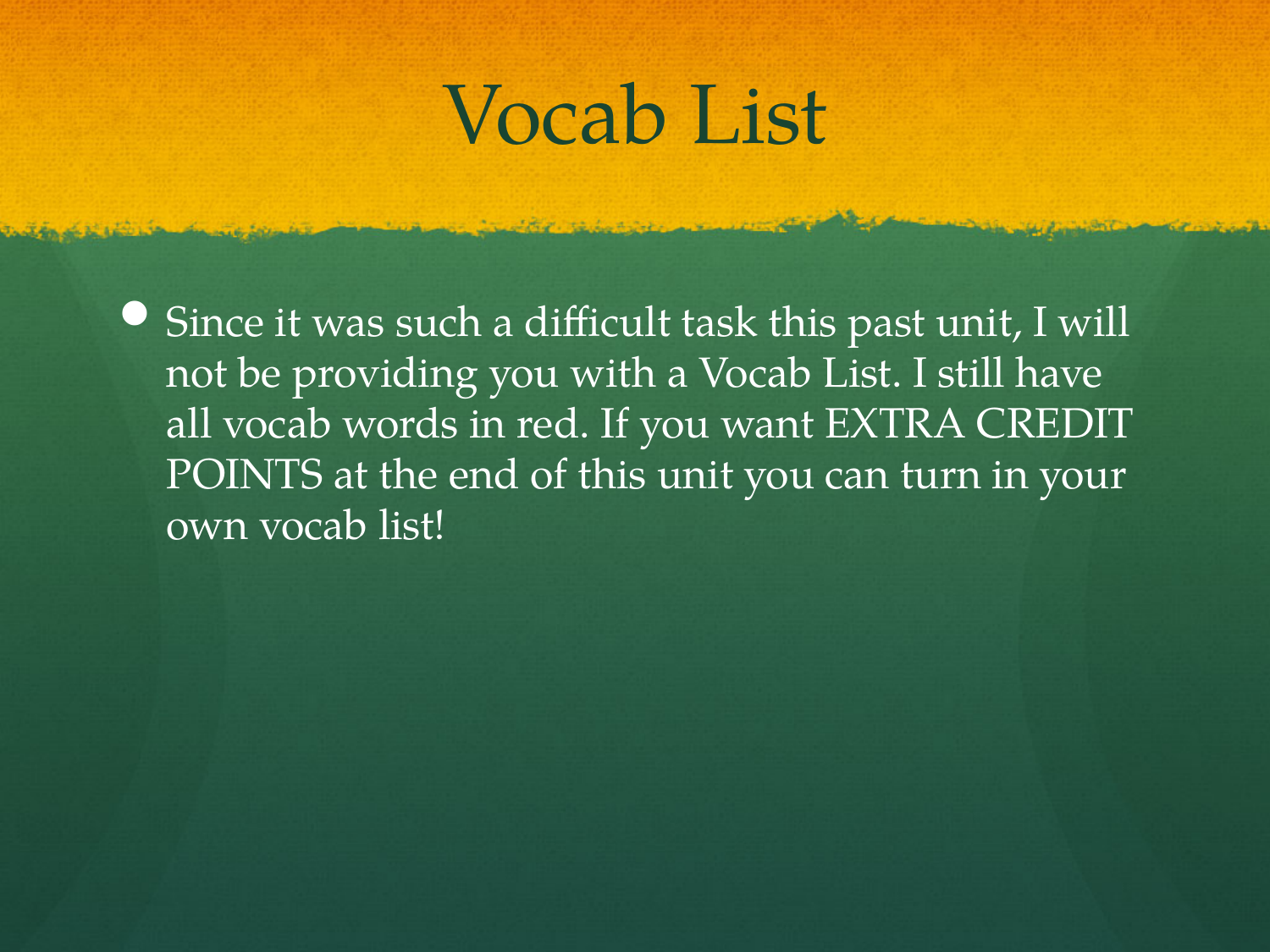

# Vocab List
Since it was such a difficult task this past unit, I will not be providing you with a Vocab List. I still have all vocab words in red. If you want EXTRA CREDIT POINTS at the end of this unit you can turn in your own vocab list!